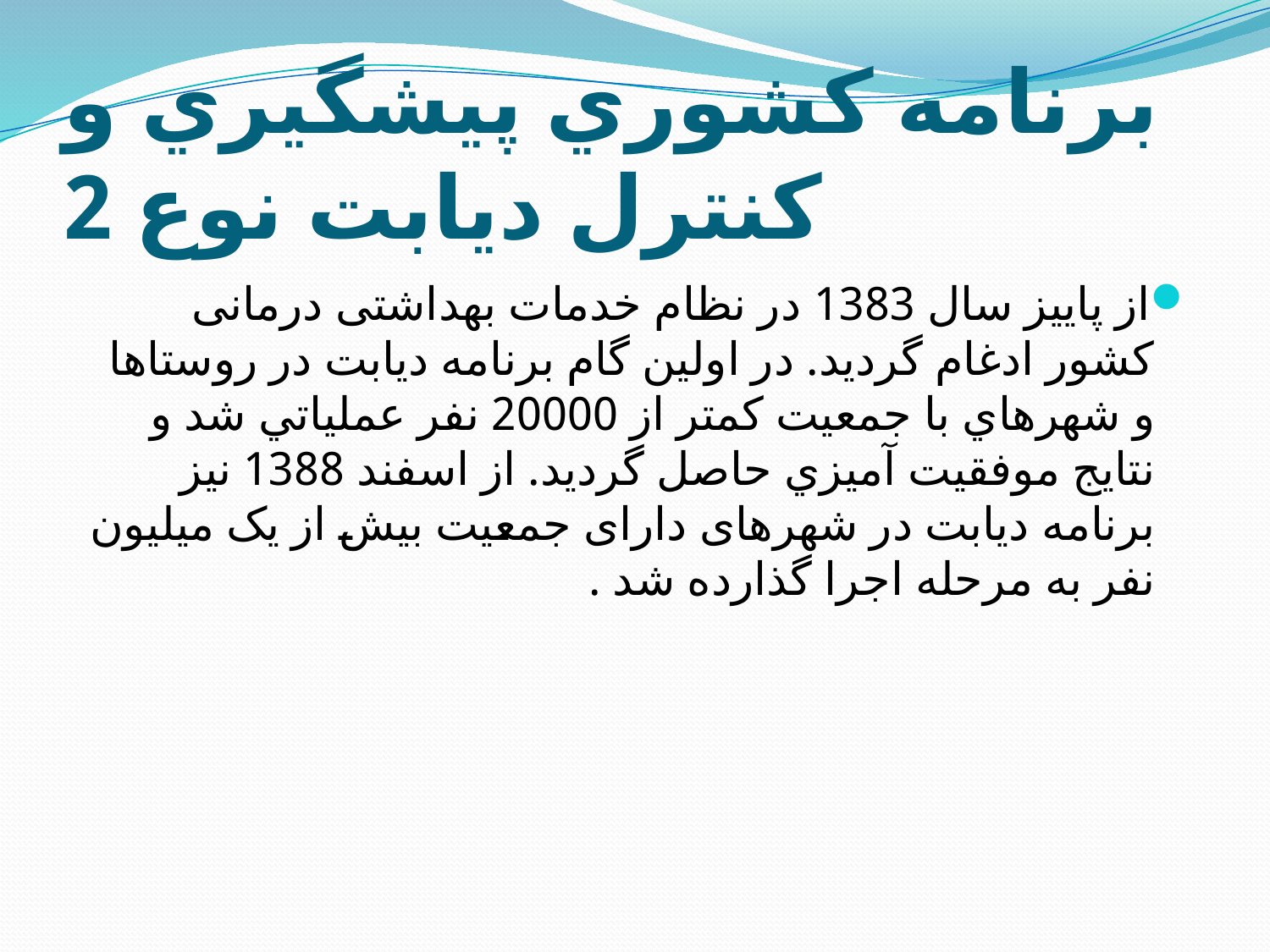

# برنامه كشوري پيشگيري و كنترل ديابت نوع 2
از پاييز سال 1383 در نظام خدمات بهداشتی درمانی کشور ادغام گردید. در اولین گام برنامه دیابت در روستاها و شهرهاي با جمعيت كمتر از 20000 نفر عملياتي شد و نتايج موفقيت آميزي حاصل گرديد. از اسفند 1388 نیز برنامه دیابت در شهرهای دارای جمعیت بیش از یک میلیون نفر به مرحله اجرا گذارده شد .